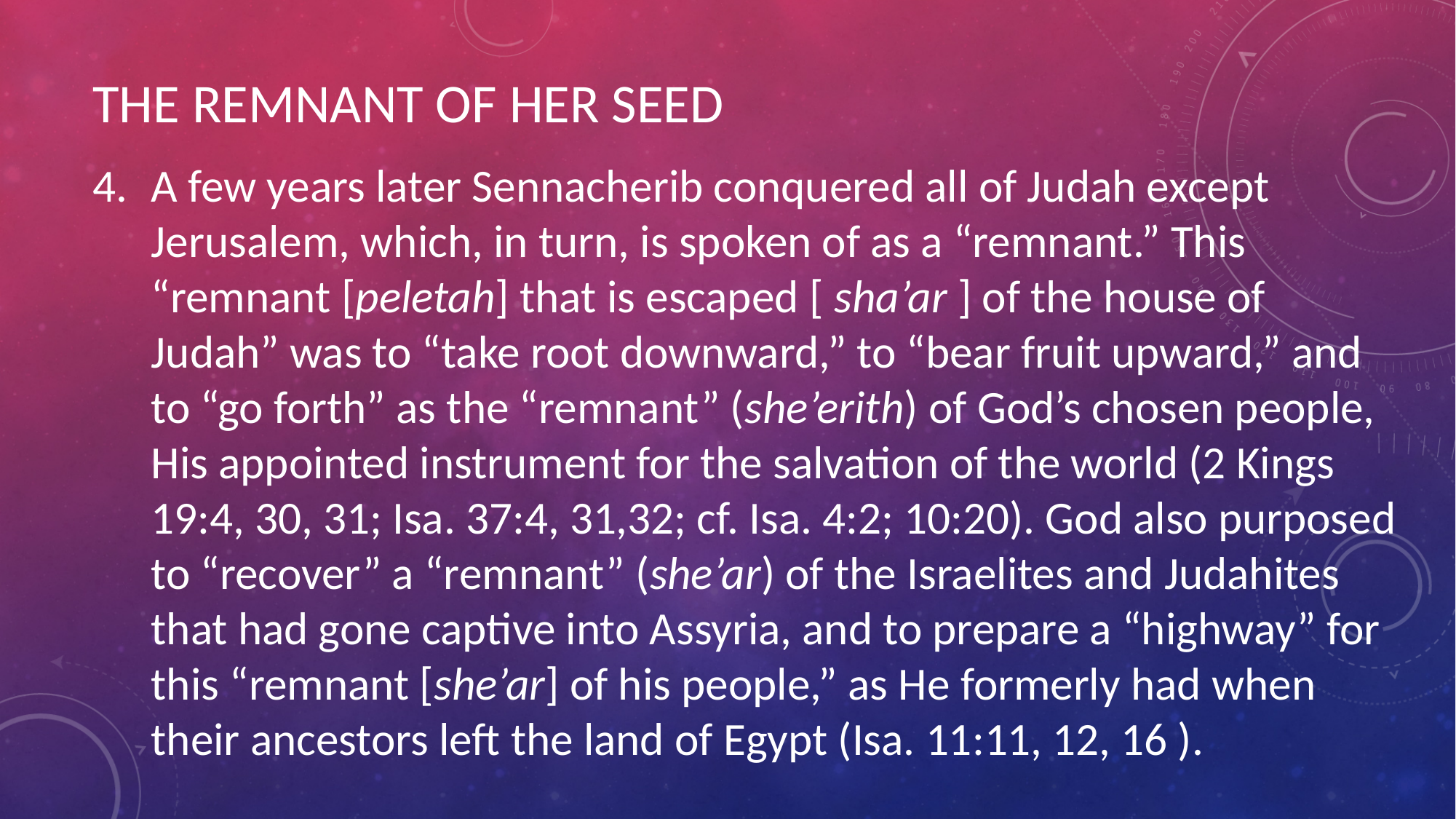

# The Remnant of Her seed
A few years later Sennacherib conquered all of Judah except Jerusalem, which, in turn, is spoken of as a “remnant.” This “remnant [peletah] that is escaped [ sha’ar ] of the house of Judah” was to “take root downward,” to “bear fruit upward,” and to “go forth” as the “remnant” (she’erith) of God’s chosen people, His appointed instrument for the salvation of the world (2 Kings 19:4, 30, 31; Isa. 37:4, 31,32; cf. Isa. 4:2; 10:20). God also purposed to “recover” a “remnant” (she’ar) of the Israelites and Judahites that had gone captive into Assyria, and to prepare a “highway” for this “remnant [she’ar] of his people,” as He formerly had when their ancestors left the land of Egypt (Isa. 11:11, 12, 16 ).